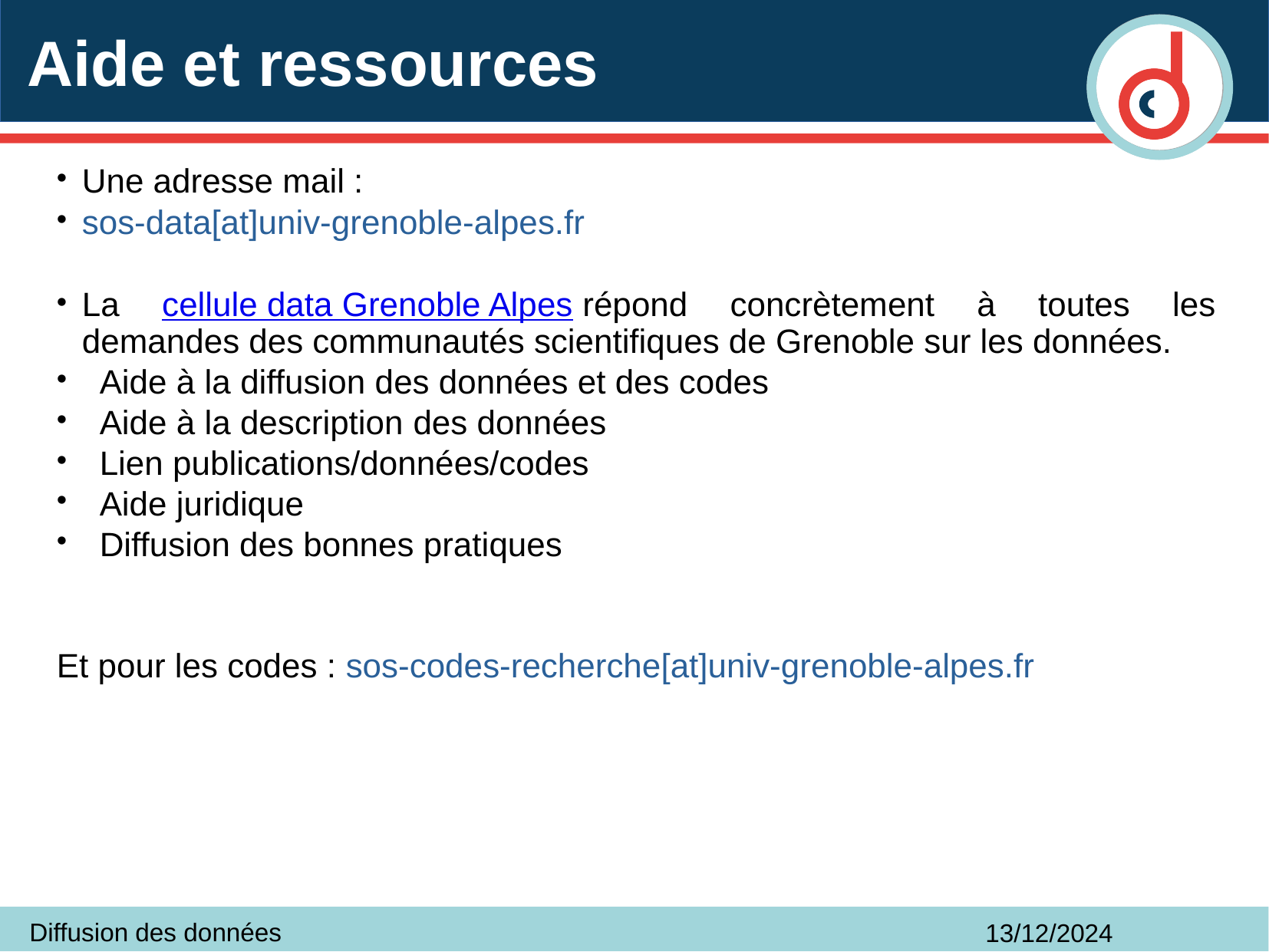

# Aide et ressources
Une adresse mail :
sos-data[at]univ-grenoble-alpes.fr

La cellule data Grenoble Alpes répond concrètement à toutes les demandes des communautés scientifiques de Grenoble sur les données.
							Aide à la diffusion des données et des codes
						Aide à la description des données
						Lien publications/données/codes
						Aide juridique
						Diffusion des bonnes pratiques

Et pour les codes : sos-codes-recherche[at]univ-grenoble-alpes.fr

Diffusion des données
13/12/2024